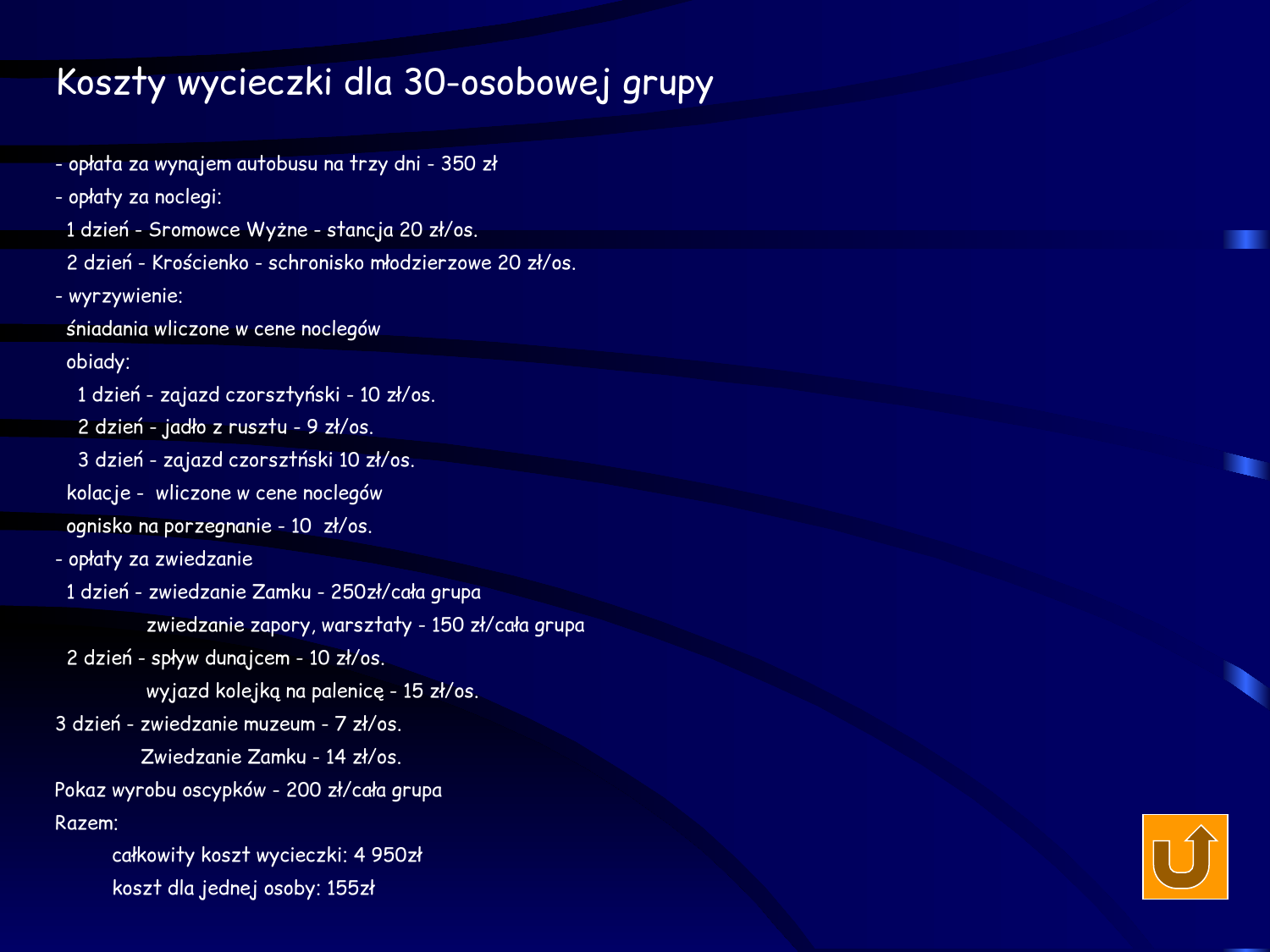

Koszty wycieczki dla 30-osobowej grupy
- opłata za wynajem autobusu na trzy dni - 350 zł
- opłaty za noclegi:
  1 dzień - Sromowce Wyżne - stancja 20 zł/os.
  2 dzień - Krościenko - schronisko młodzierzowe 20 zł/os.
- wyrzywienie:
  śniadania wliczone w cene noclegów
  obiady:
    1 dzień - zajazd czorsztyński - 10 zł/os.
    2 dzień - jadło z rusztu - 9 zł/os.
    3 dzień - zajazd czorsztński 10 zł/os.
  kolacje -  wliczone w cene noclegów
  ognisko na porzegnanie - 10  zł/os.
- opłaty za zwiedzanie
  1 dzień - zwiedzanie Zamku - 250zł/cała grupa
                zwiedzanie zapory, warsztaty - 150 zł/cała grupa
  2 dzień - spływ dunajcem - 10 zł/os.
                wyjazd kolejką na palenicę - 15 zł/os.
3 dzień - zwiedzanie muzeum - 7 zł/os.
               Zwiedzanie Zamku - 14 zł/os.
Pokaz wyrobu oscypków - 200 zł/cała grupa
Razem:
          całkowity koszt wycieczki: 4 950zł
          koszt dla jednej osoby: 155zł